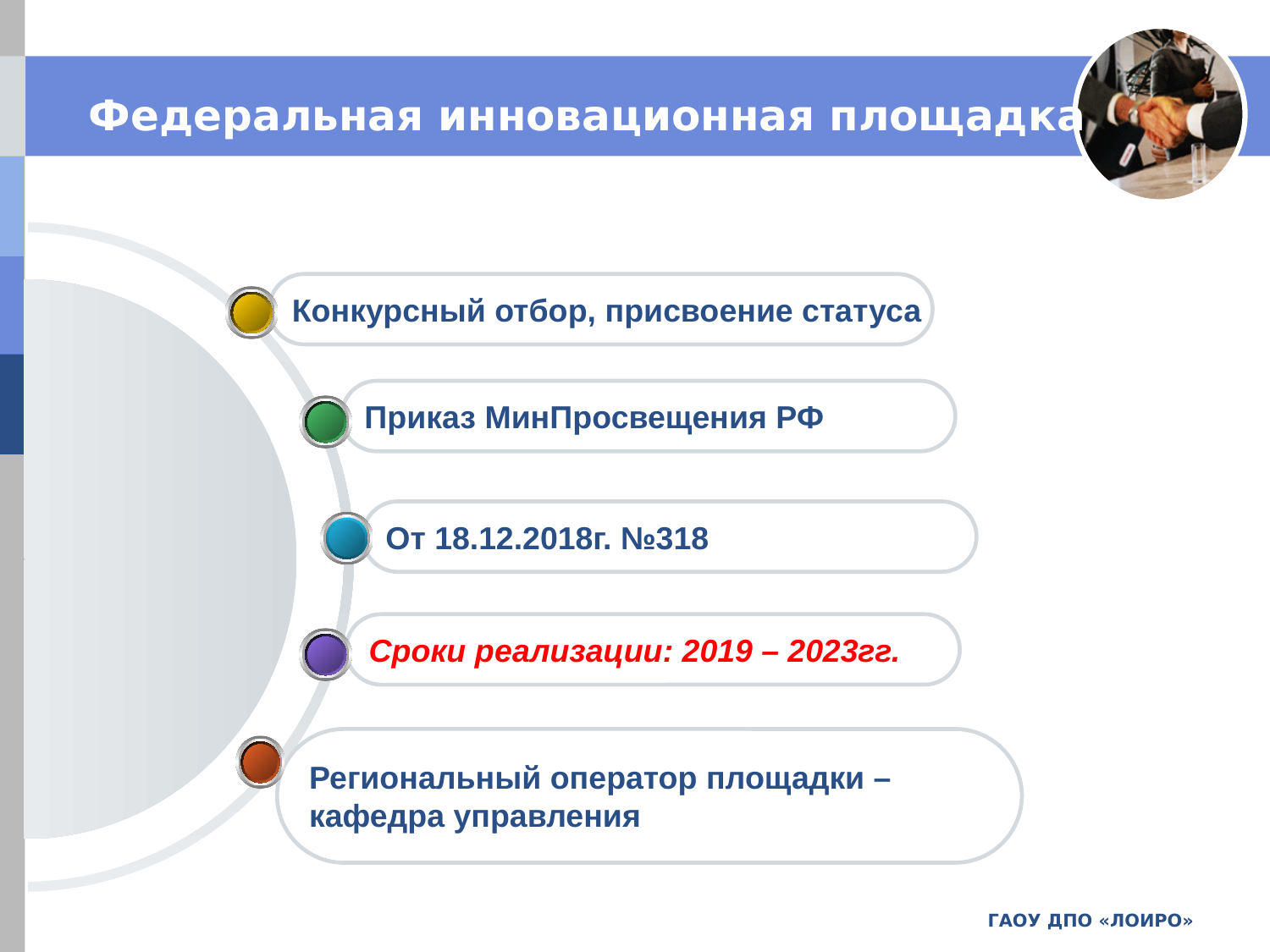

# Федеральная инновационная площадка

Конкурсный отбор, присвоение статуса

Приказ МинПросвещения РФ

От 18.12.2018г. №318

Сроки реализации: 2019 – 2023гг.

Региональный оператор площадки –
кафедра управления

ГАОУ ДПО «ЛОИРО»